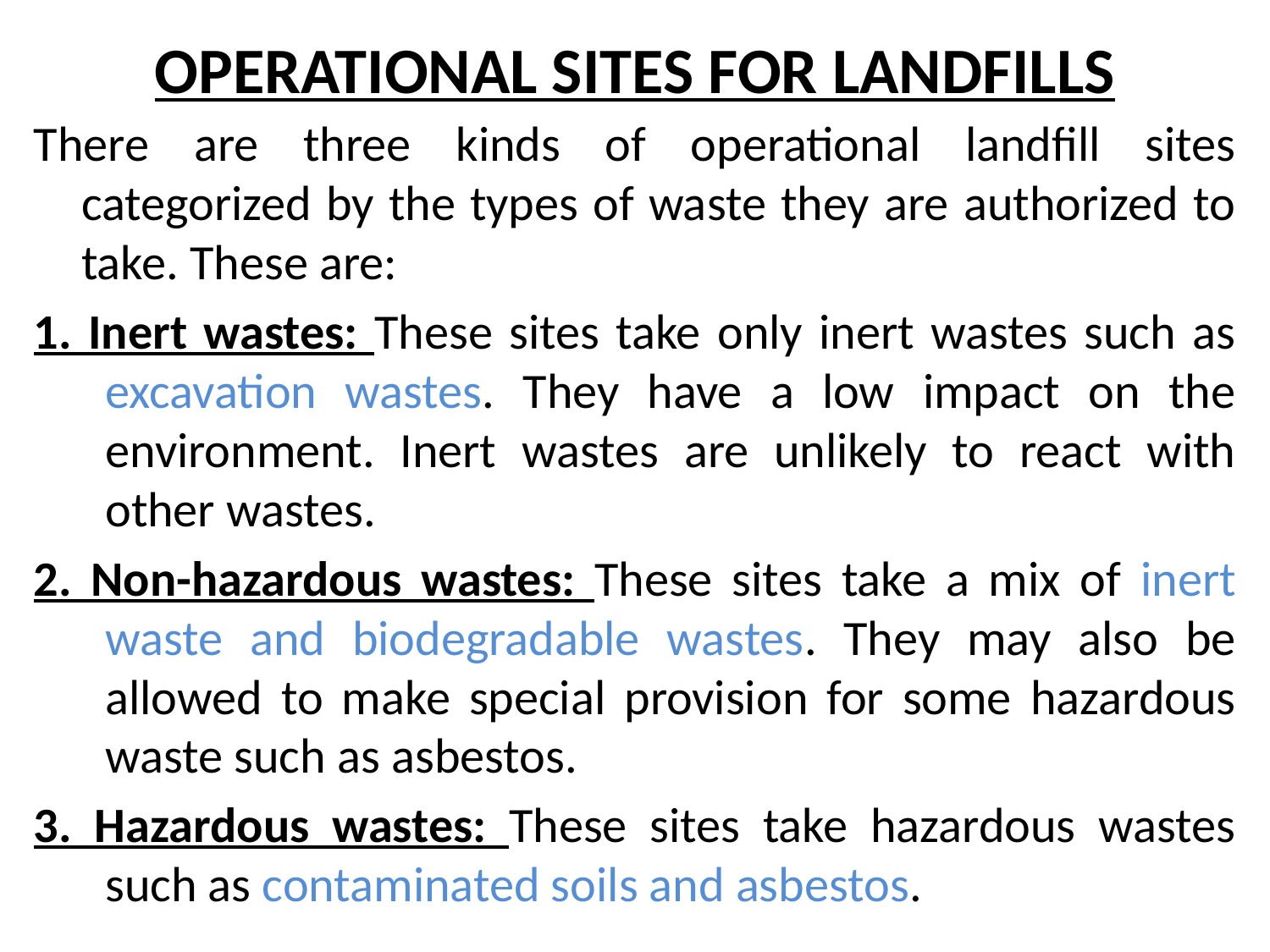

# OPERATIONAL SITES FOR LANDFILLS
There are three kinds of operational landfill sites categorized by the types of waste they are authorized to take. These are:
1. Inert wastes: These sites take only inert wastes such as excavation wastes. They have a low impact on the environment. Inert wastes are unlikely to react with other wastes.
2. Non-hazardous wastes: These sites take a mix of inert waste and biodegradable wastes. They may also be allowed to make special provision for some hazardous waste such as asbestos.
3. Hazardous wastes: These sites take hazardous wastes such as contaminated soils and asbestos.